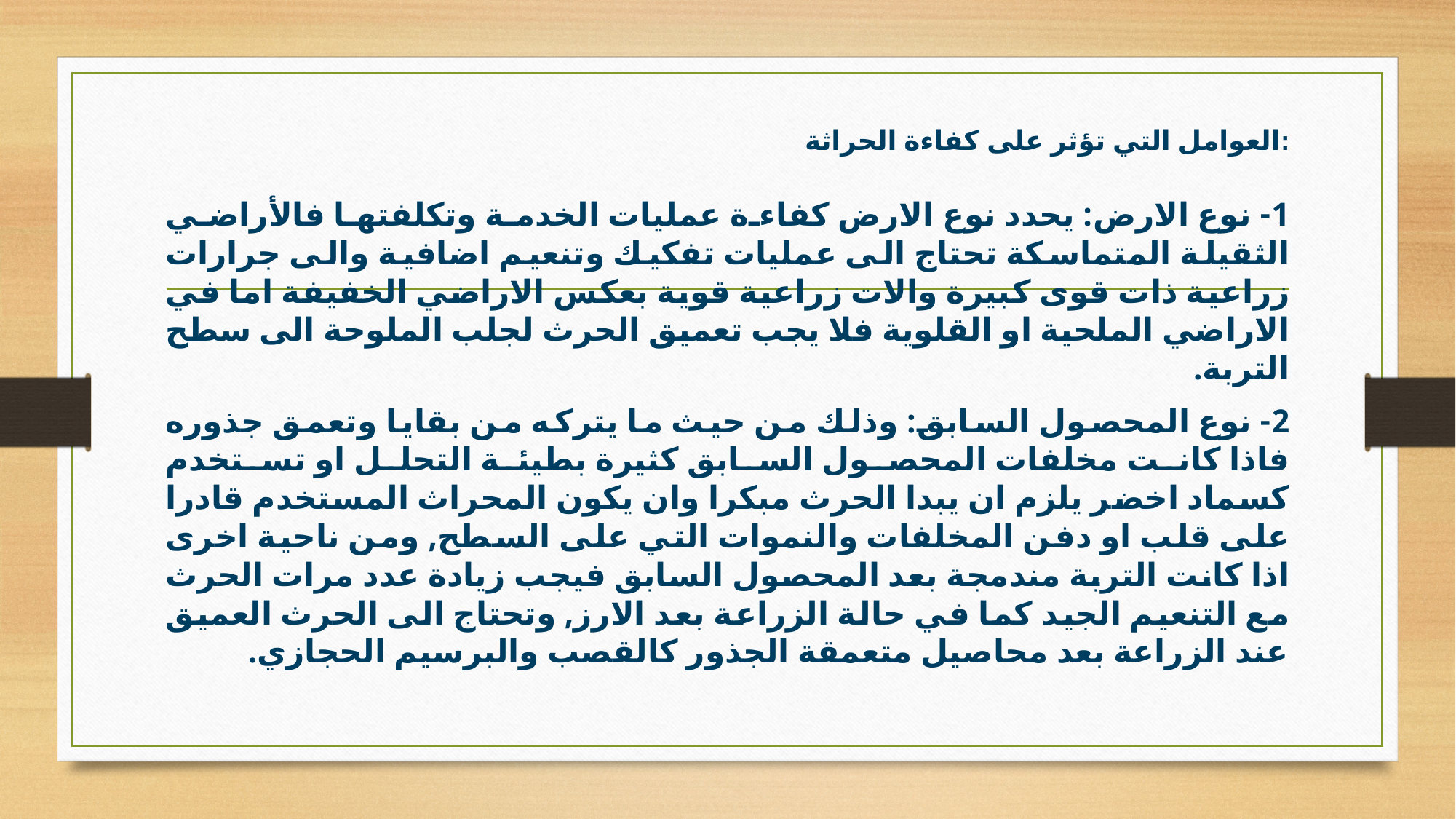

# العوامل التي تؤثر على كفاءة الحراثة:
1- نوع الارض: يحدد نوع الارض كفاءة عمليات الخدمة وتكلفتها فالأراضي الثقيلة المتماسكة تحتاج الى عمليات تفكيك وتنعيم اضافية والى جرارات زراعية ذات قوى كبيرة والات زراعية قوية بعكس الاراضي الخفيفة اما في الاراضي الملحية او القلوية فلا يجب تعميق الحرث لجلب الملوحة الى سطح التربة.
2- نوع المحصول السابق: وذلك من حيث ما يتركه من بقايا وتعمق جذوره فاذا كانت مخلفات المحصول السابق كثيرة بطيئة التحلل او تستخدم كسماد اخضر يلزم ان يبدا الحرث مبكرا وان يكون المحراث المستخدم قادرا على قلب او دفن المخلفات والنموات التي على السطح, ومن ناحية اخرى اذا كانت التربة مندمجة بعد المحصول السابق فيجب زيادة عدد مرات الحرث مع التنعيم الجيد كما في حالة الزراعة بعد الارز, وتحتاج الى الحرث العميق عند الزراعة بعد محاصيل متعمقة الجذور كالقصب والبرسيم الحجازي.